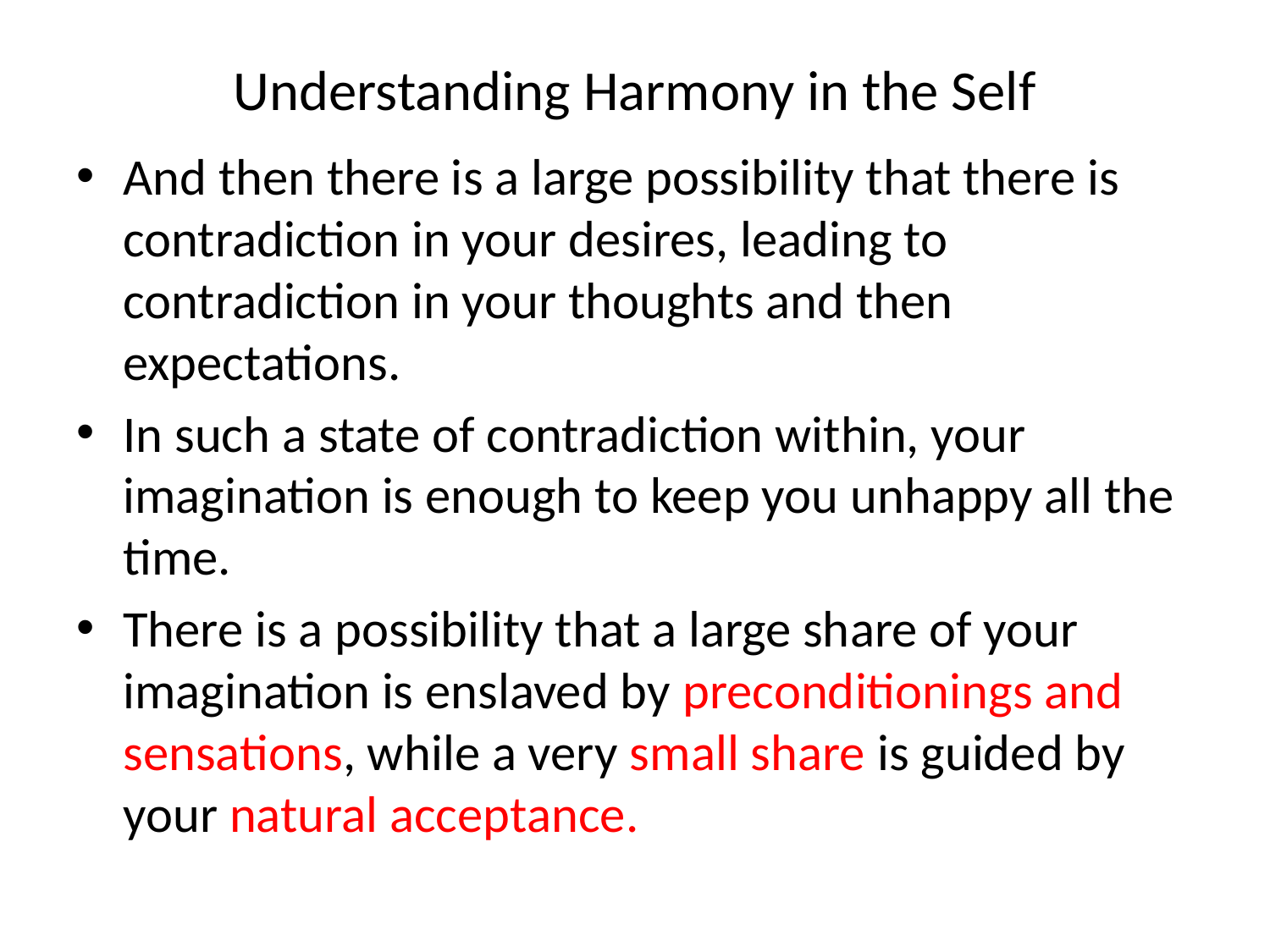

# Understanding Harmony in the Self
And then there is a large possibility that there is contradiction in your desires, leading to contradiction in your thoughts and then expectations.
In such a state of contradiction within, your imagination is enough to keep you unhappy all the time.
There is a possibility that a large share of your imagination is enslaved by preconditionings and sensations, while a very small share is guided by your natural acceptance.